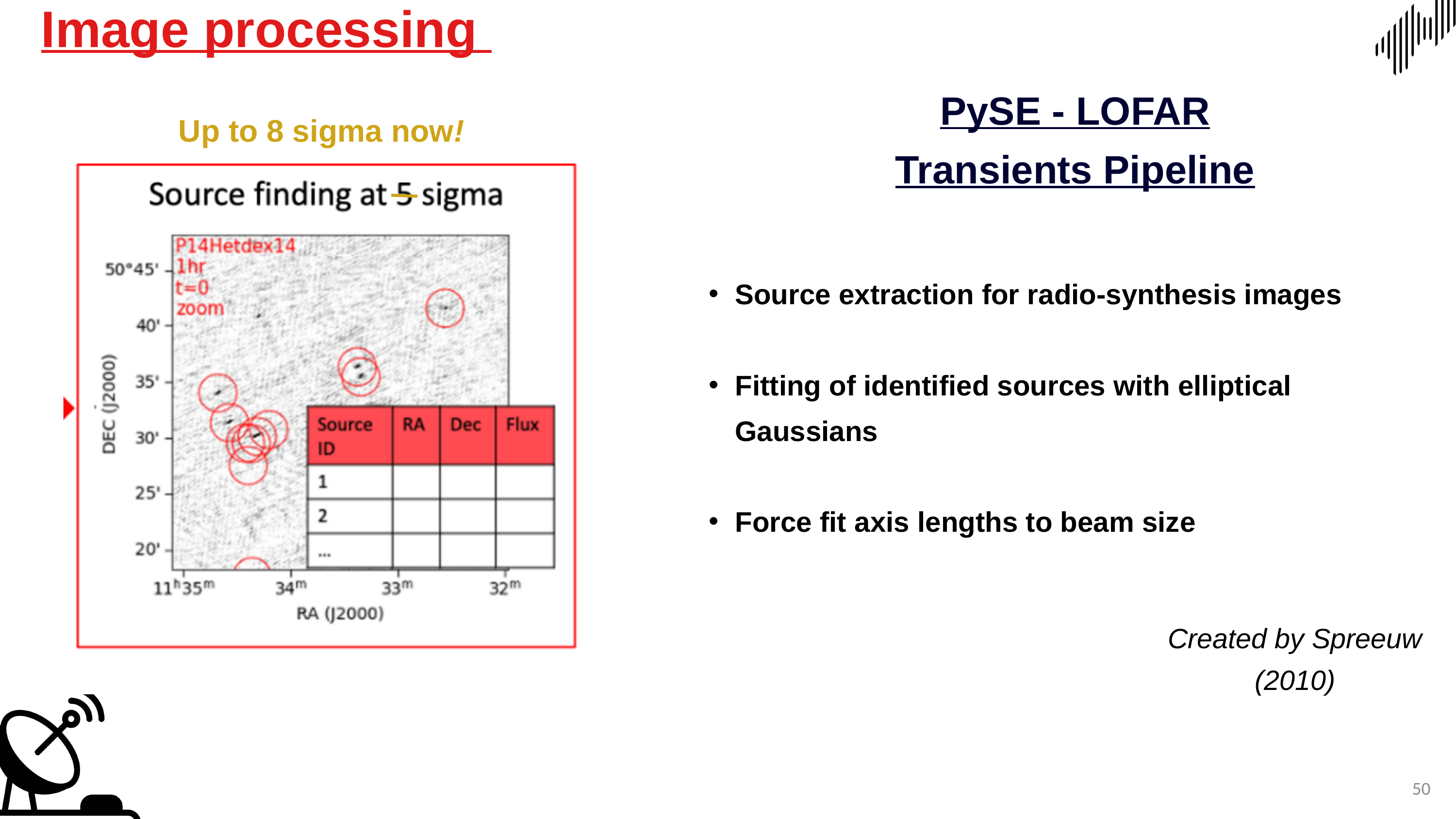

Image processing

PySE - LOFAR Transients Pipeline
Up to 8 sigma now!

Source extraction for radio-synthesis images

Fitting of identified sources with elliptical Gaussians

Force fit axis lengths to beam size
Created by Spreeuw (2010)

50